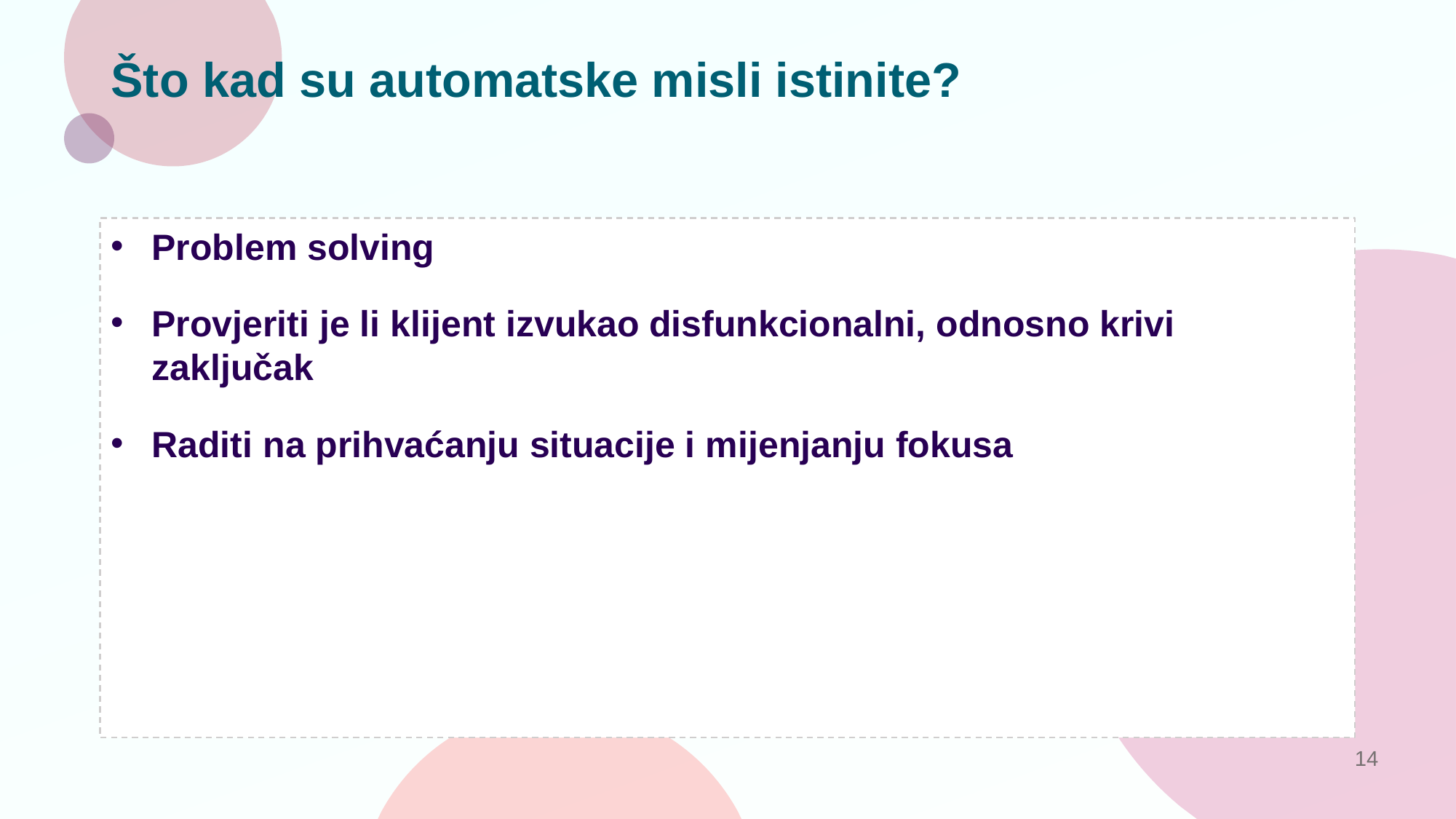

# Što kad su automatske misli istinite?
Problem solving
Provjeriti je li klijent izvukao disfunkcionalni, odnosno krivi zaključak
Raditi na prihvaćanju situacije i mijenjanju fokusa
14